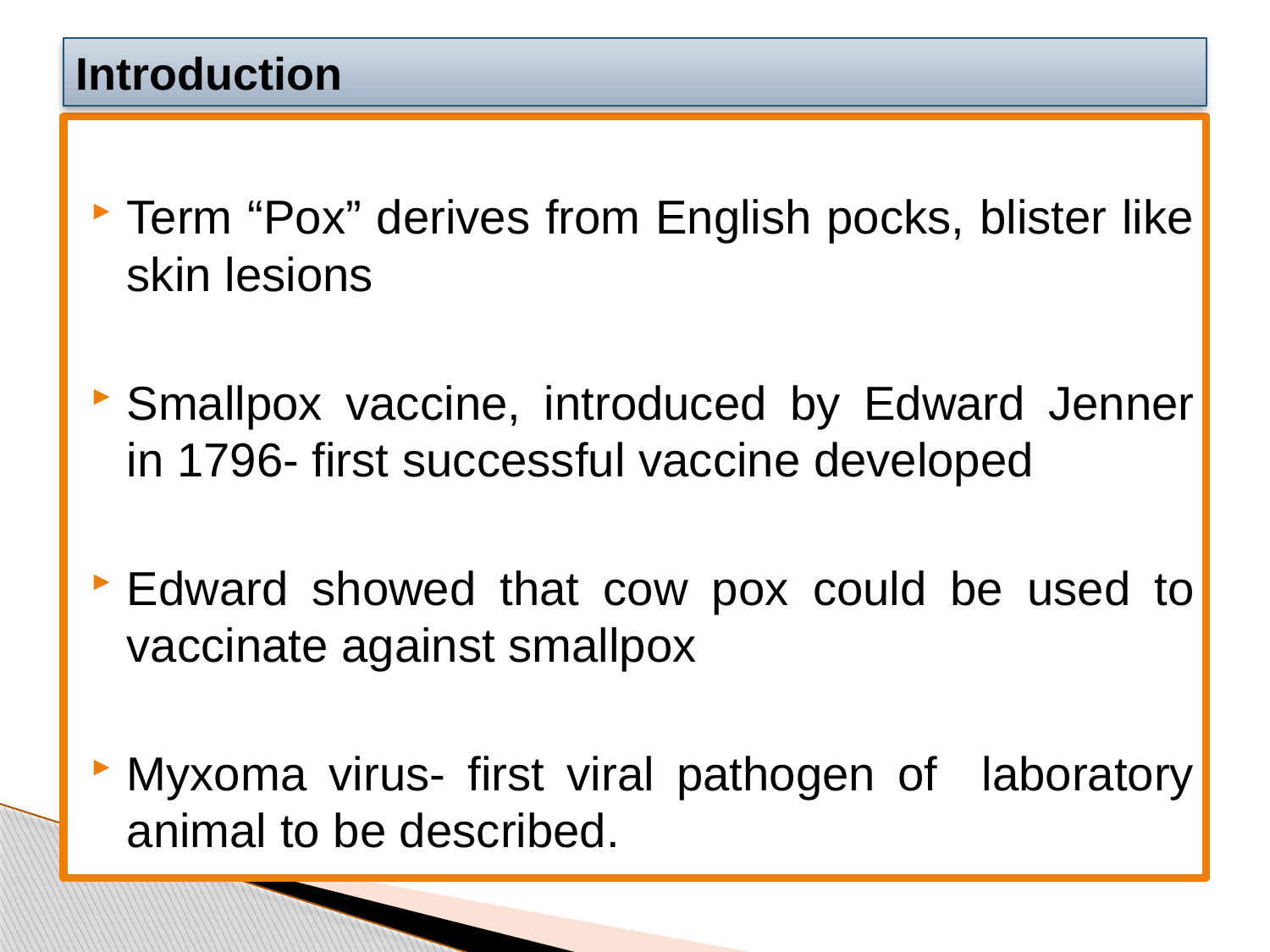

# Introduction

Term “Pox” derives from English pocks, blister like skin lesions

Smallpox vaccine, introduced by Edward Jenner in 1796- first successful vaccine developed

Edward showed that cow pox could be used to vaccinate against smallpox

Myxoma virus- first viral pathogen of  laboratory animal to be described.